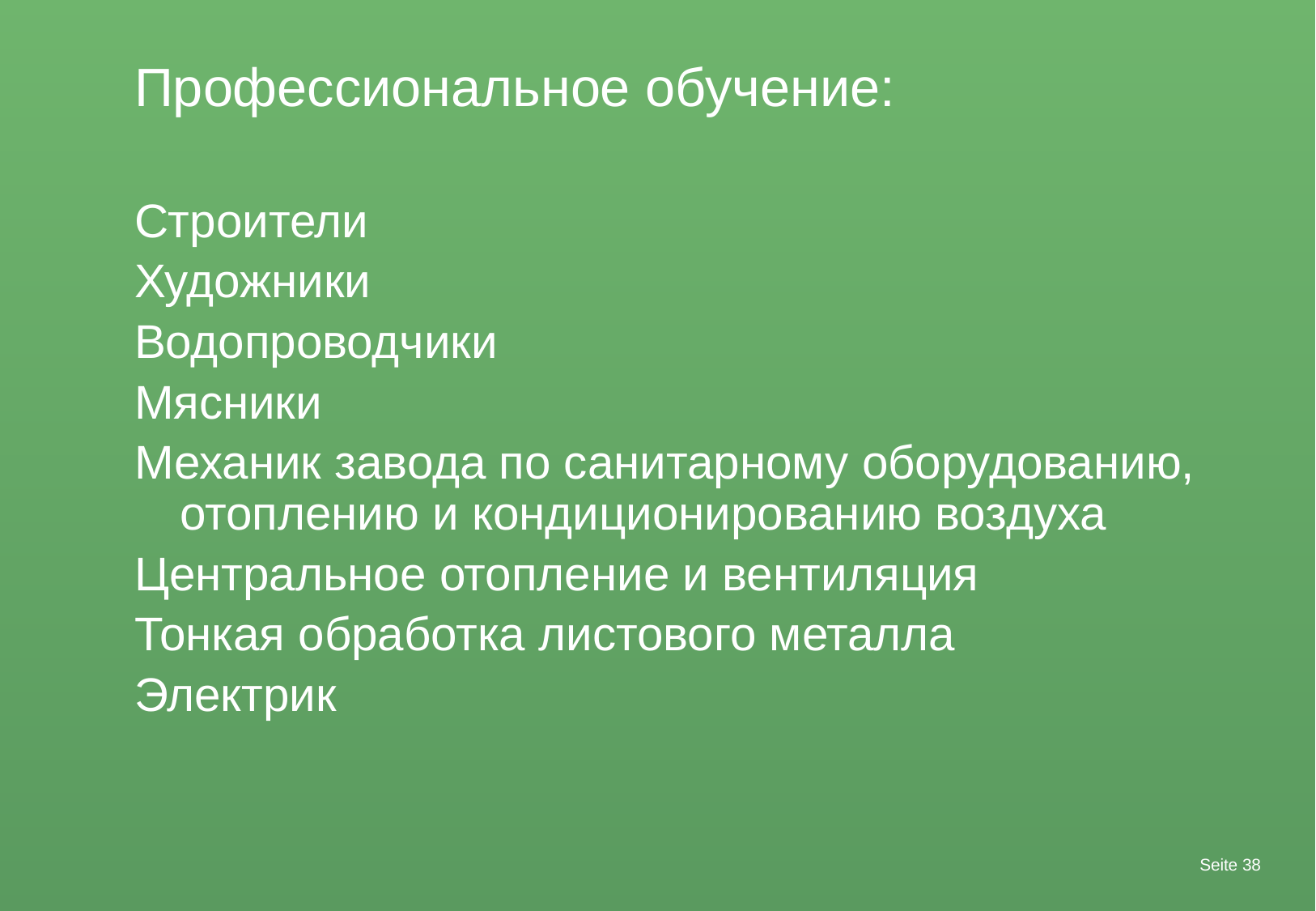

Профессиональное обучение:

Строители
Художники
Водопроводчики
Мясники
Механик завода по санитарному оборудованию, отоплению и кондиционированию воздуха
Центральное отопление и вентиляция
Тонкая обработка листового металла
Электрик
Seite 38